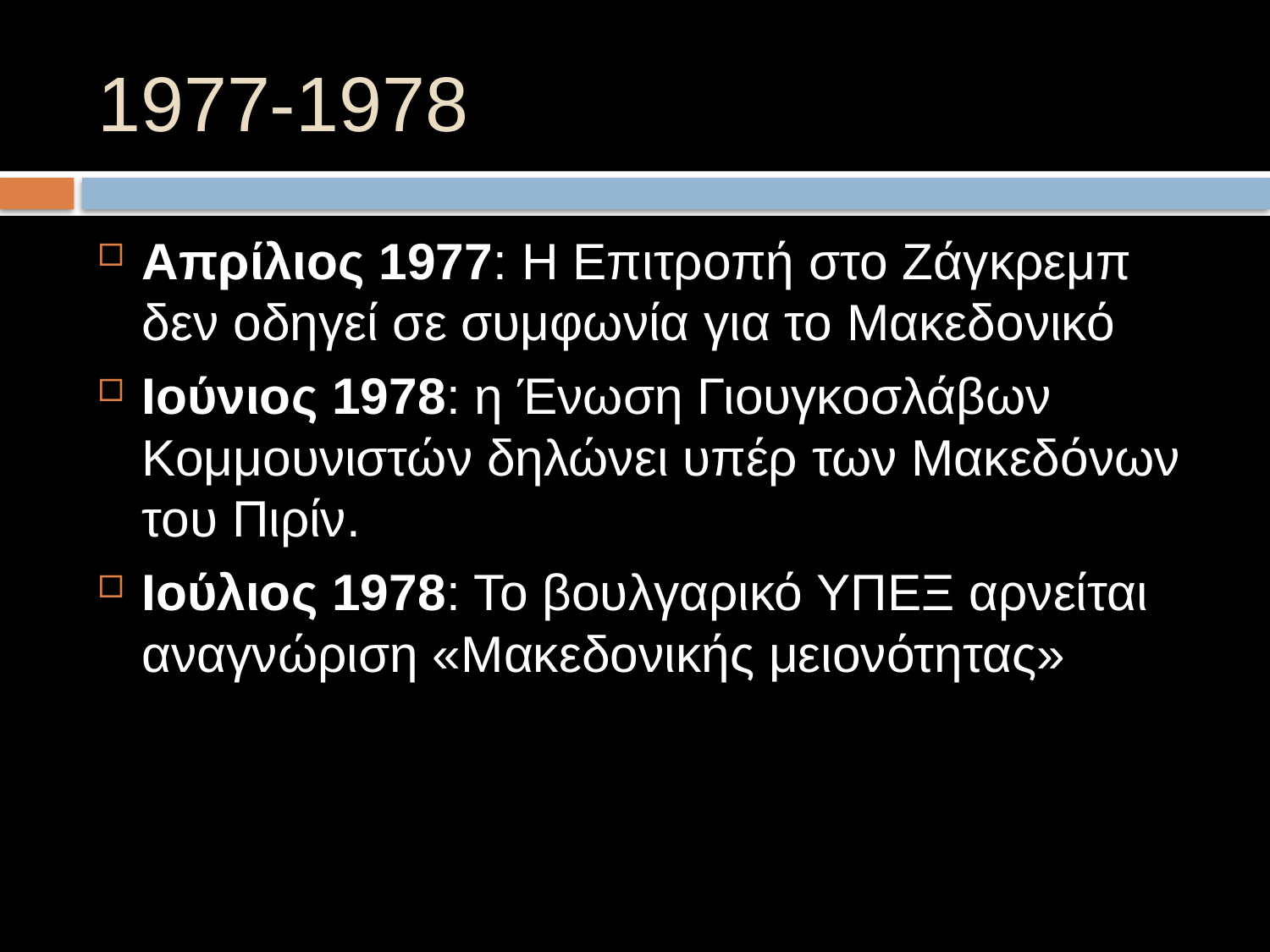

# 1977-1978
Απρίλιος 1977: Η Επιτροπή στο Ζάγκρεμπ δεν οδηγεί σε συμφωνία για το Μακεδονικό
Ιούνιος 1978: η Ένωση Γιουγκοσλάβων Κομμουνιστών δηλώνει υπέρ των Μακεδόνων του Πιρίν.
Ιούλιος 1978: Το βουλγαρικό ΥΠΕΞ αρνείται αναγνώριση «Μακεδονικής μειονότητας»